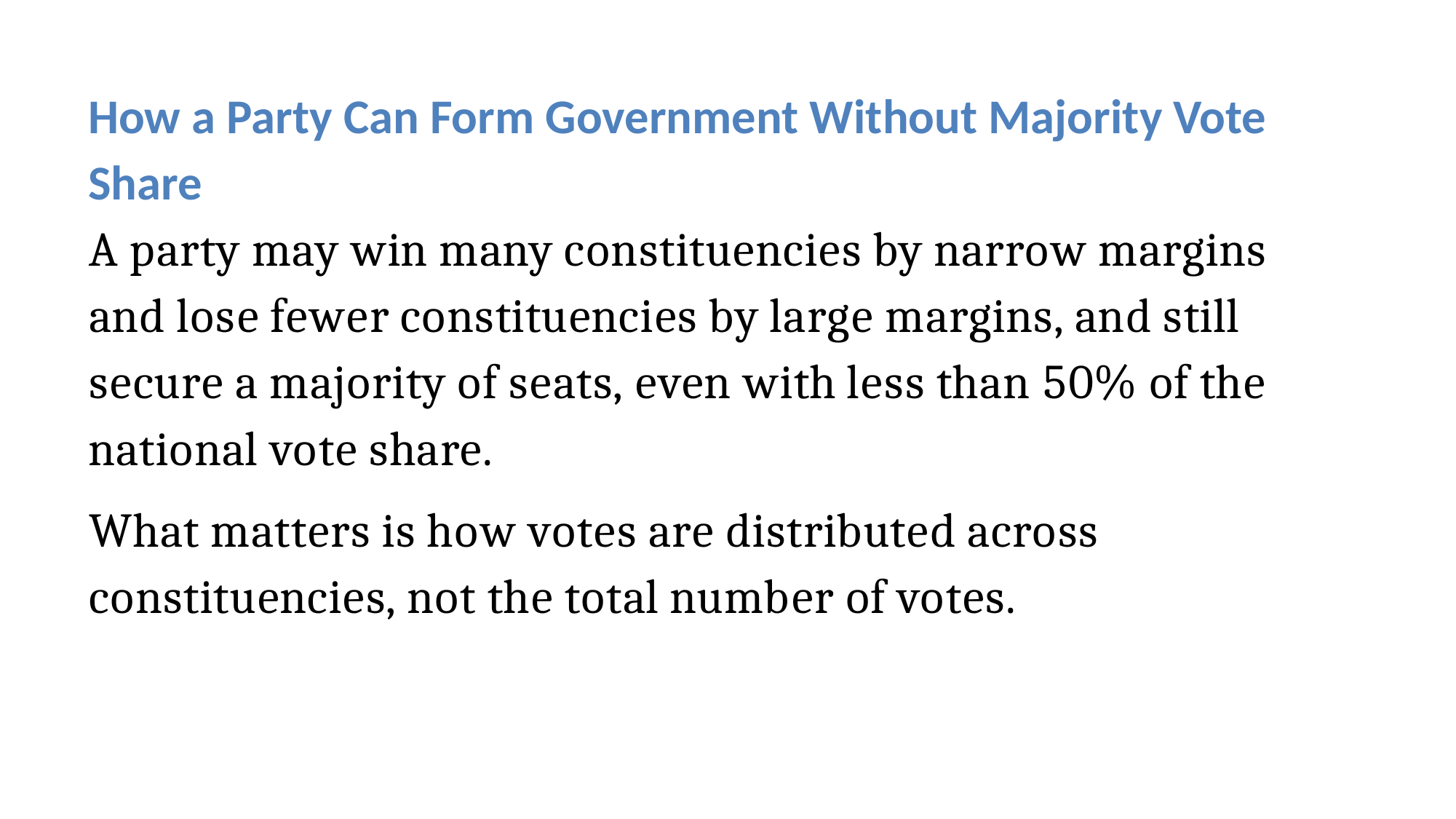

How a Party Can Form Government Without Majority Vote Share
A party may win many constituencies by narrow margins and lose fewer constituencies by large margins, and still secure a majority of seats, even with less than 50% of the national vote share.
What matters is how votes are distributed across constituencies, not the total number of votes.